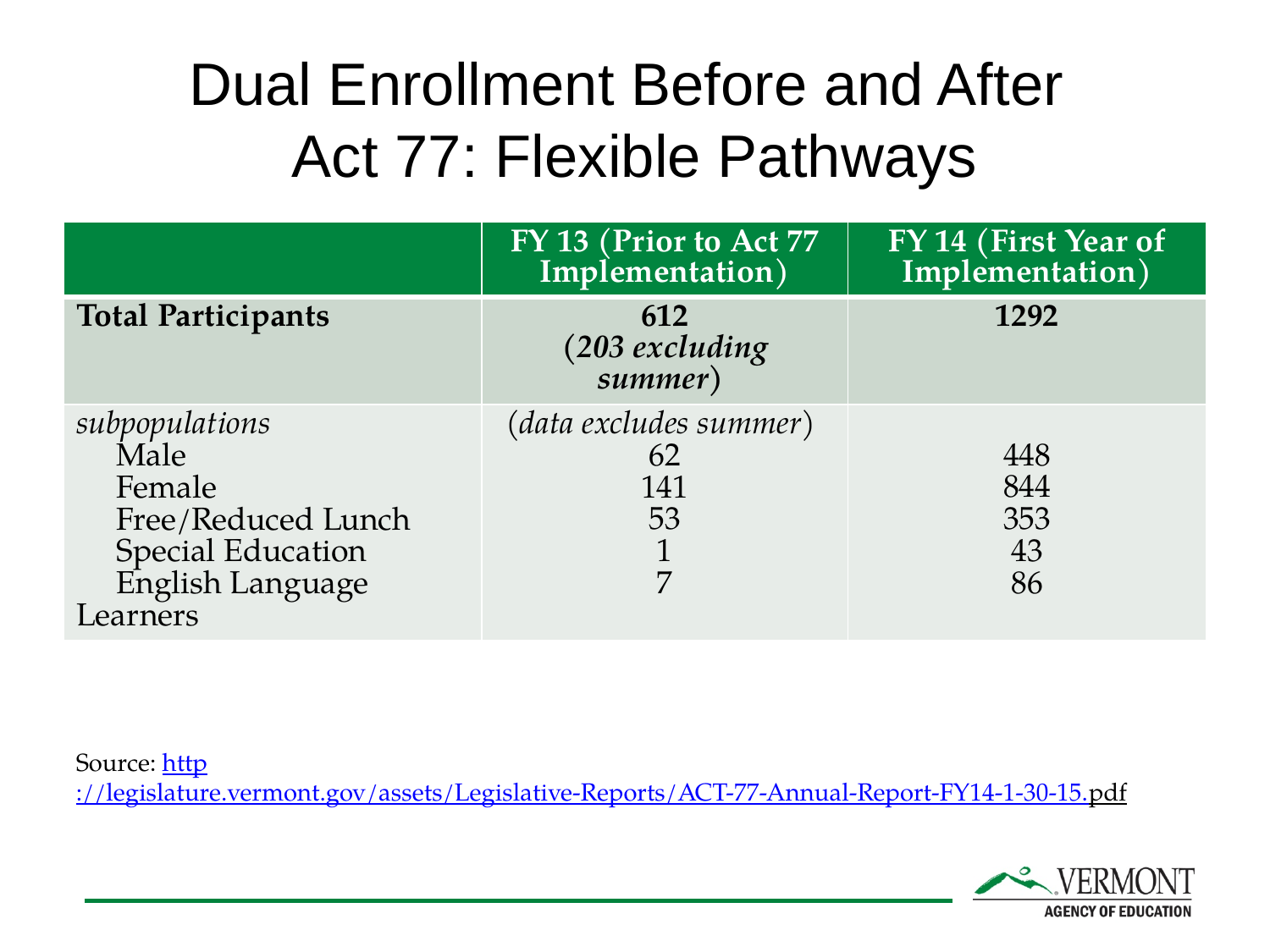

# Dual Enrollment Before and After Act 77: Flexible Pathways
|  | FY 13 (Prior to Act 77 Implementation) | FY 14 (First Year of Implementation) |
| --- | --- | --- |
| Total Participants | 612 (203 excluding summer) | 1292 |
| subpopulations Male Female Free/Reduced Lunch Special Education English Language Learners | (data excludes summer) 62 141 53 1 7 | 448 844 353 43 86 |
Source: http://legislature.vermont.gov/assets/Legislative-Reports/ACT-77-Annual-Report-FY14-1-30-15.pdf